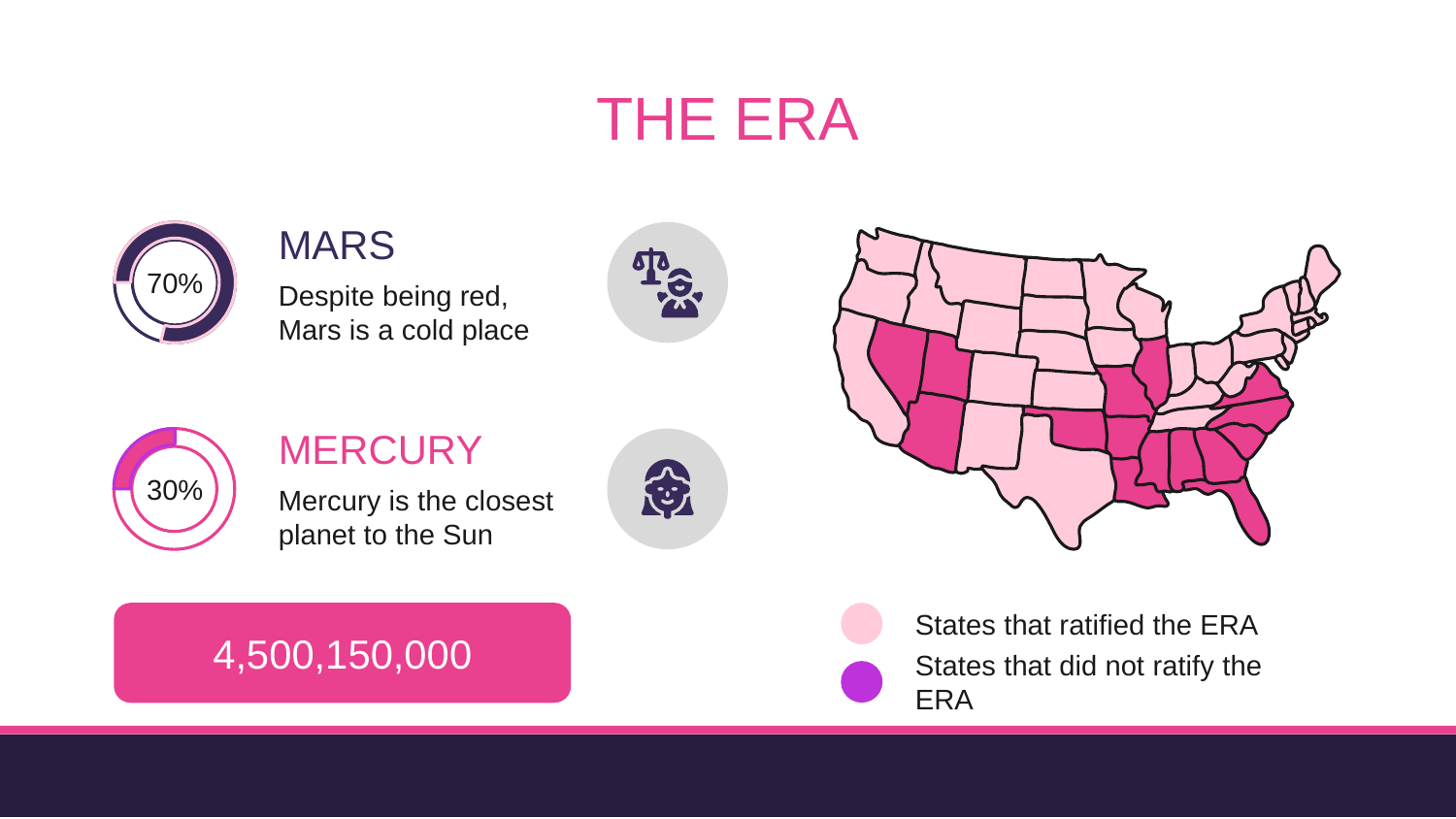

# THE ERA
MARS

70%
Despite being red, Mars is a cold place
MERCURY

30%
Mercury is the closest planet to the Sun
States that ratified the ERA

4,500,150,000
States that did not ratify the ERA